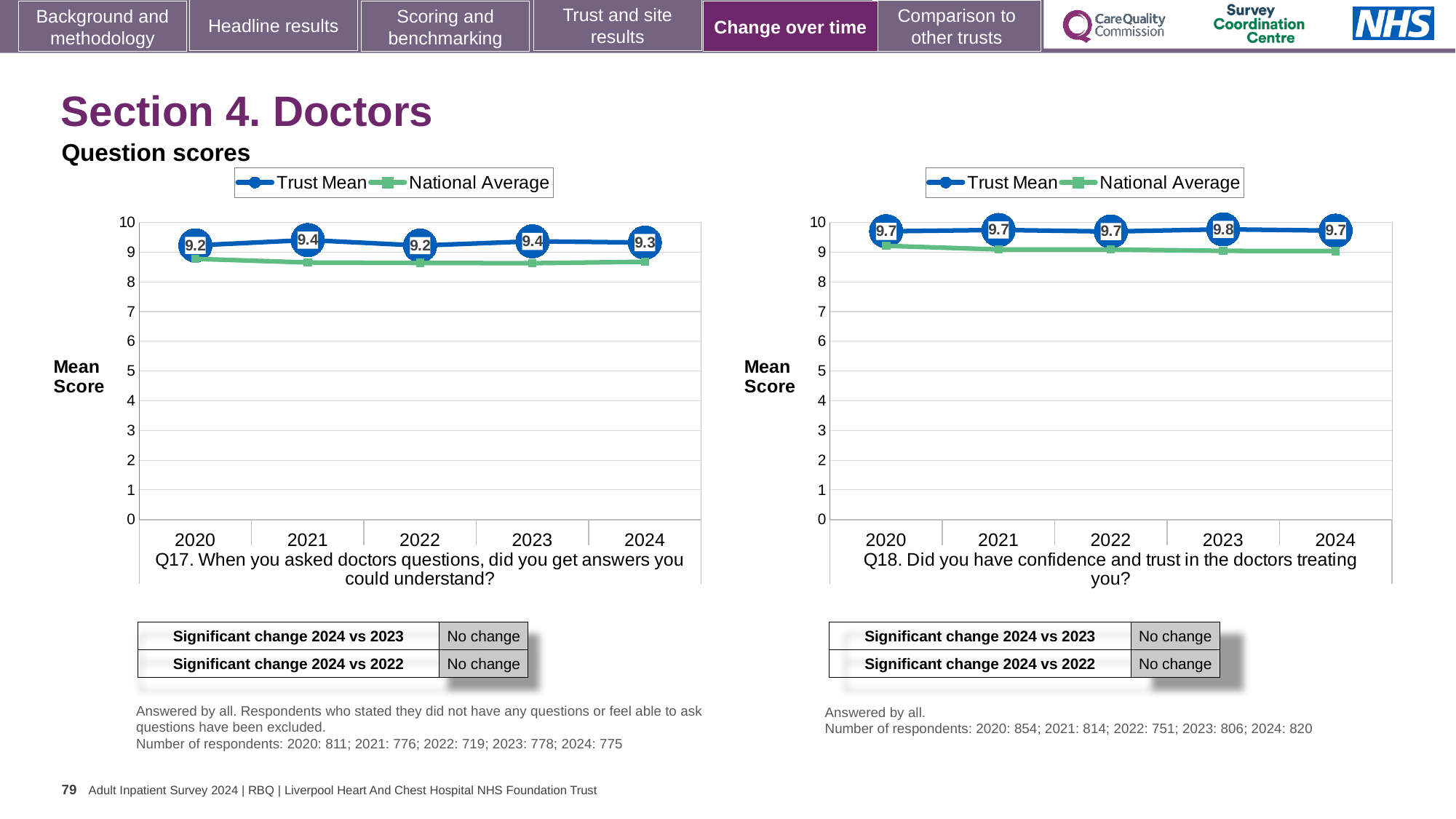

# Section 4. Doctors
Question scores

### Chart

| Category | Trust Mean | National Average |
|---|---|---|
| 2020 | 9.228760099729426 | 8.775622496772892 |
| 2021 | 9.40856944790224 | 8.65300797907108 |
| 2022 | 9.223056829760681 | 8.638316008204752 |
| 2023 | 9.365141591412678 | 8.628936229033119 |
| 2024 | 9.323038242803758 | 8.676813970679843 |

### Chart

| Category | Trust Mean | National Average |
|---|---|---|
| 2020 | 9.703216837440026 | 9.213422883906146 |
| 2021 | 9.746819406227942 | 9.090088854968883 |
| 2022 | 9.695080419964764 | 9.089684092207076 |
| 2023 | 9.768542437786772 | 9.044584746248495 |
| 2024 | 9.723894223855748 | 9.039315057789015 |
| Significant change 2024 vs 2023 | No change |
| --- | --- |
| Significant change 2024 vs 2022 | No change |
| Significant change 2024 vs 2023 | No change |
| --- | --- |
| Significant change 2024 vs 2022 | No change |
Answered by all. Respondents who stated they did not have any questions or feel able to ask questions have been excluded.
Number of respondents: 2020: 811; 2021: 776; 2022: 719; 2023: 778; 2024: 775

Answered by all.
Number of respondents: 2020: 854; 2021: 814; 2022: 751; 2023: 806; 2024: 820

79